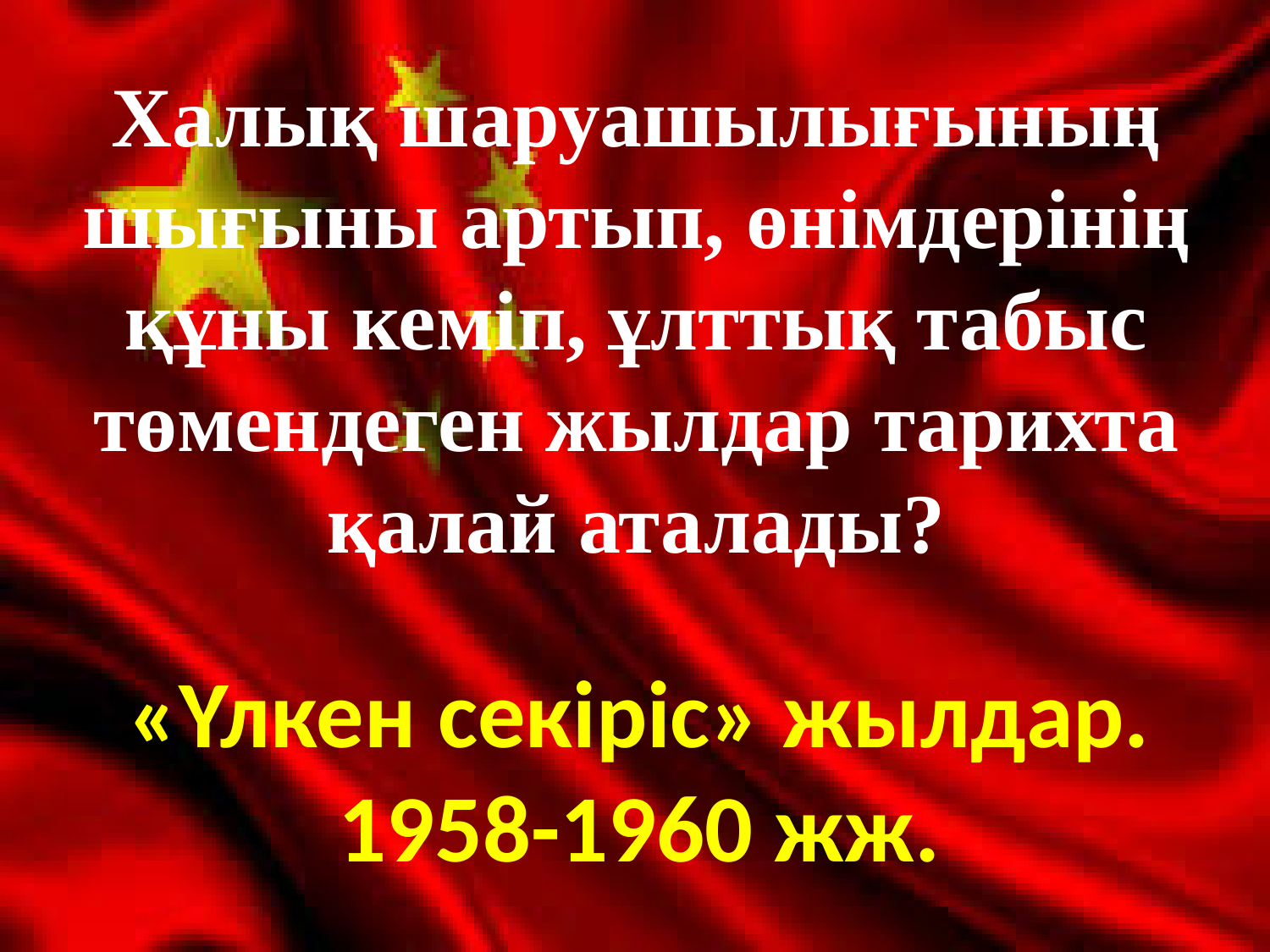

Халық шаруашылығының шығыны артып, өнімдерінің құны кеміп, ұлттық табыс төмендеген жылдар тарихта қалай аталады?

«Үлкен секіріс» жылдар.
1958-1960 жж.